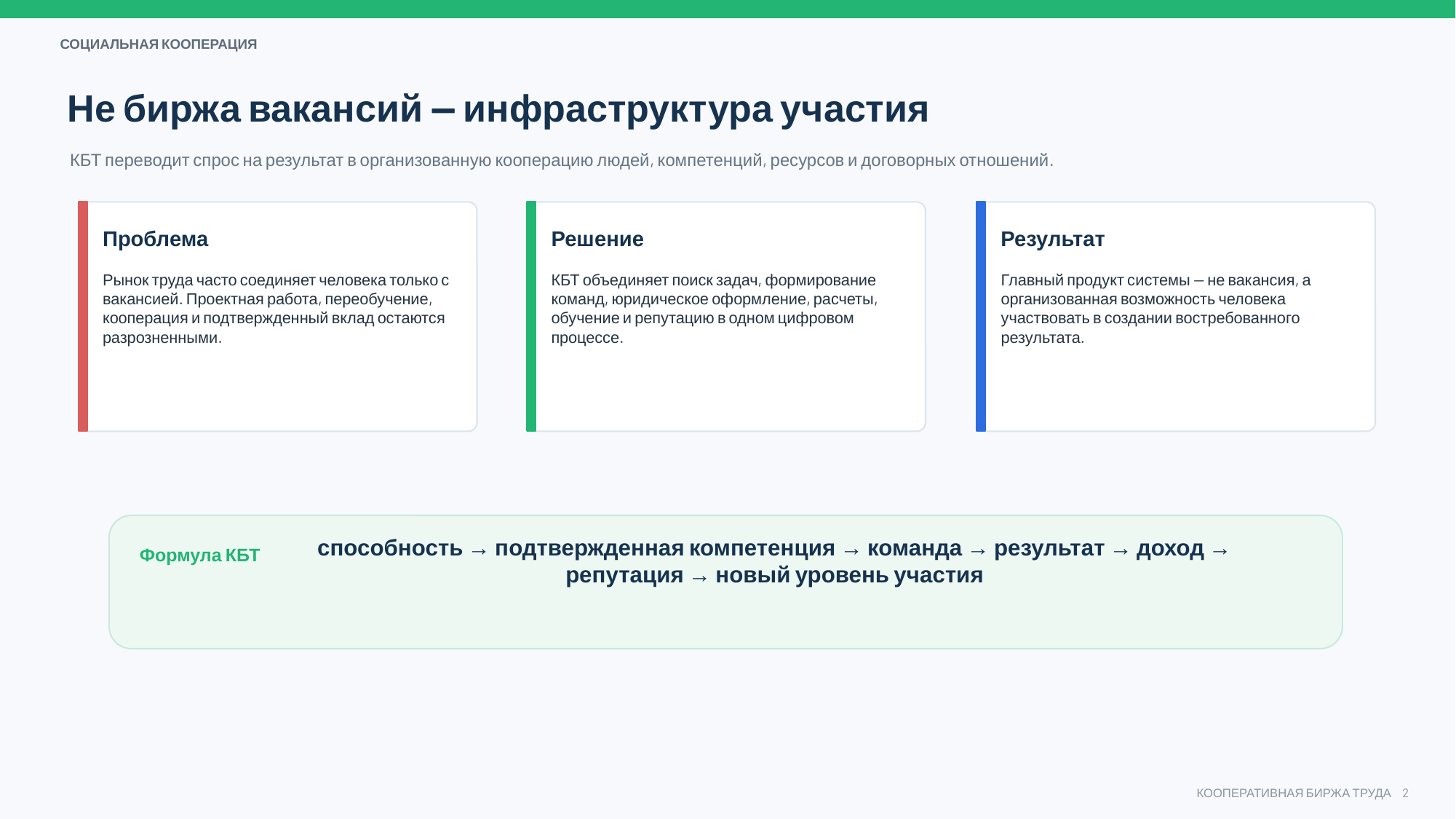

Не биржа вакансий — инфраструктура участия
КБТ переводит спрос на результат в организованную кооперацию людей, компетенций, ресурсов и договорных отношений.

Проблема
Решение
Результат
Рынок труда часто соединяет человека только с вакансией. Проектная работа, переобучение, кооперация и подтвержденный вклад остаются разрозненными.
КБТ объединяет поиск задач, формирование команд, юридическое оформление, расчеты, обучение и репутацию в одном цифровом процессе.
Главный продукт системы — не вакансия, а организованная возможность человека участвовать в создании востребованного результата.

способность → подтвержденная компетенция → команда → результат → доход → репутация → новый уровень участия
Формула КБТ
2